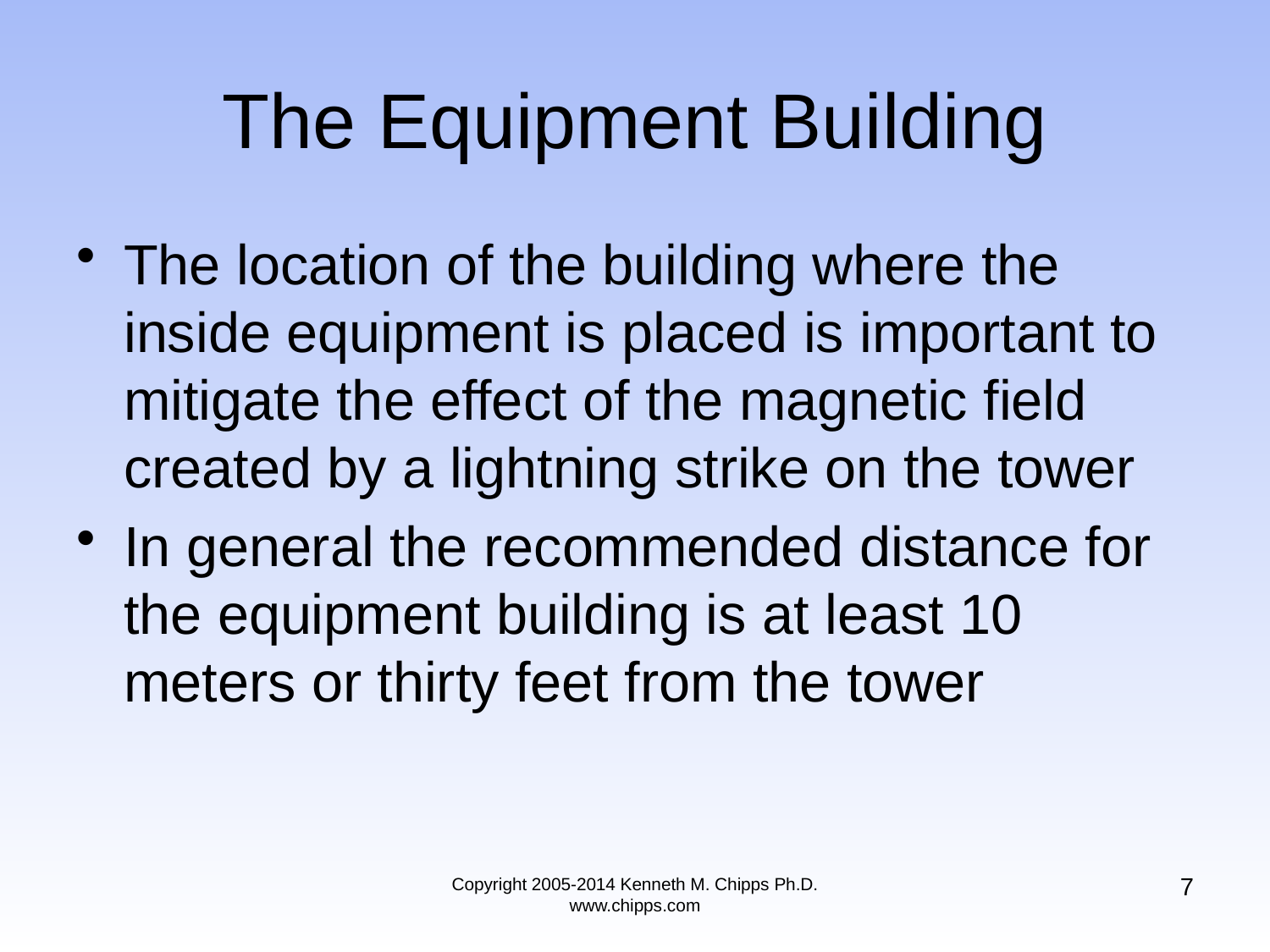

# The Equipment Building
The location of the building where the inside equipment is placed is important to mitigate the effect of the magnetic field created by a lightning strike on the tower
In general the recommended distance for the equipment building is at least 10 meters or thirty feet from the tower
7
Copyright 2005-2014 Kenneth M. Chipps Ph.D. www.chipps.com